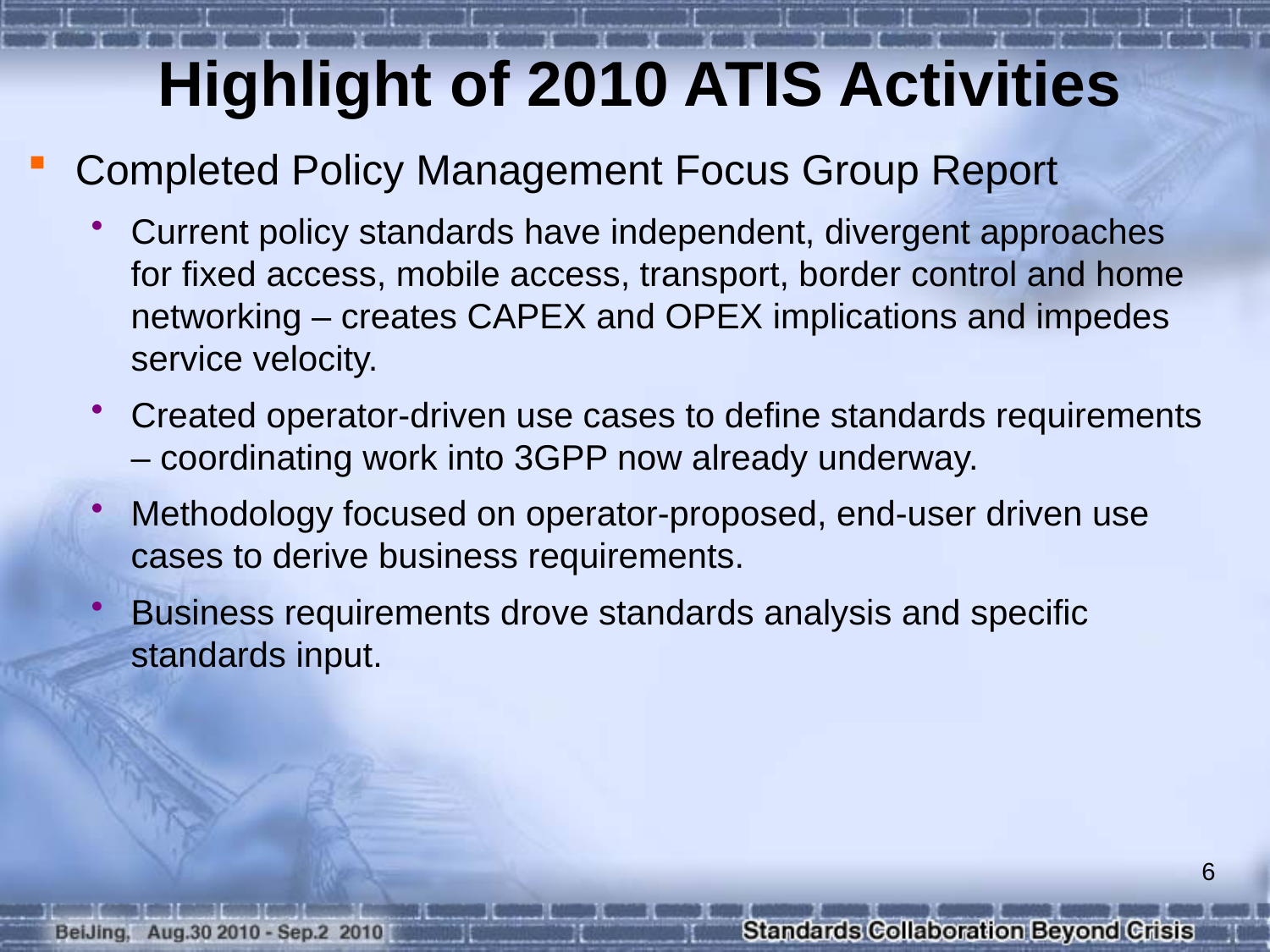

Highlight of 2010 ATIS Activities
Completed Policy Management Focus Group Report
Current policy standards have independent, divergent approaches for fixed access, mobile access, transport, border control and home networking – creates CAPEX and OPEX implications and impedes service velocity.
Created operator-driven use cases to define standards requirements – coordinating work into 3GPP now already underway.
Methodology focused on operator-proposed, end-user driven use cases to derive business requirements.
Business requirements drove standards analysis and specific standards input.
6